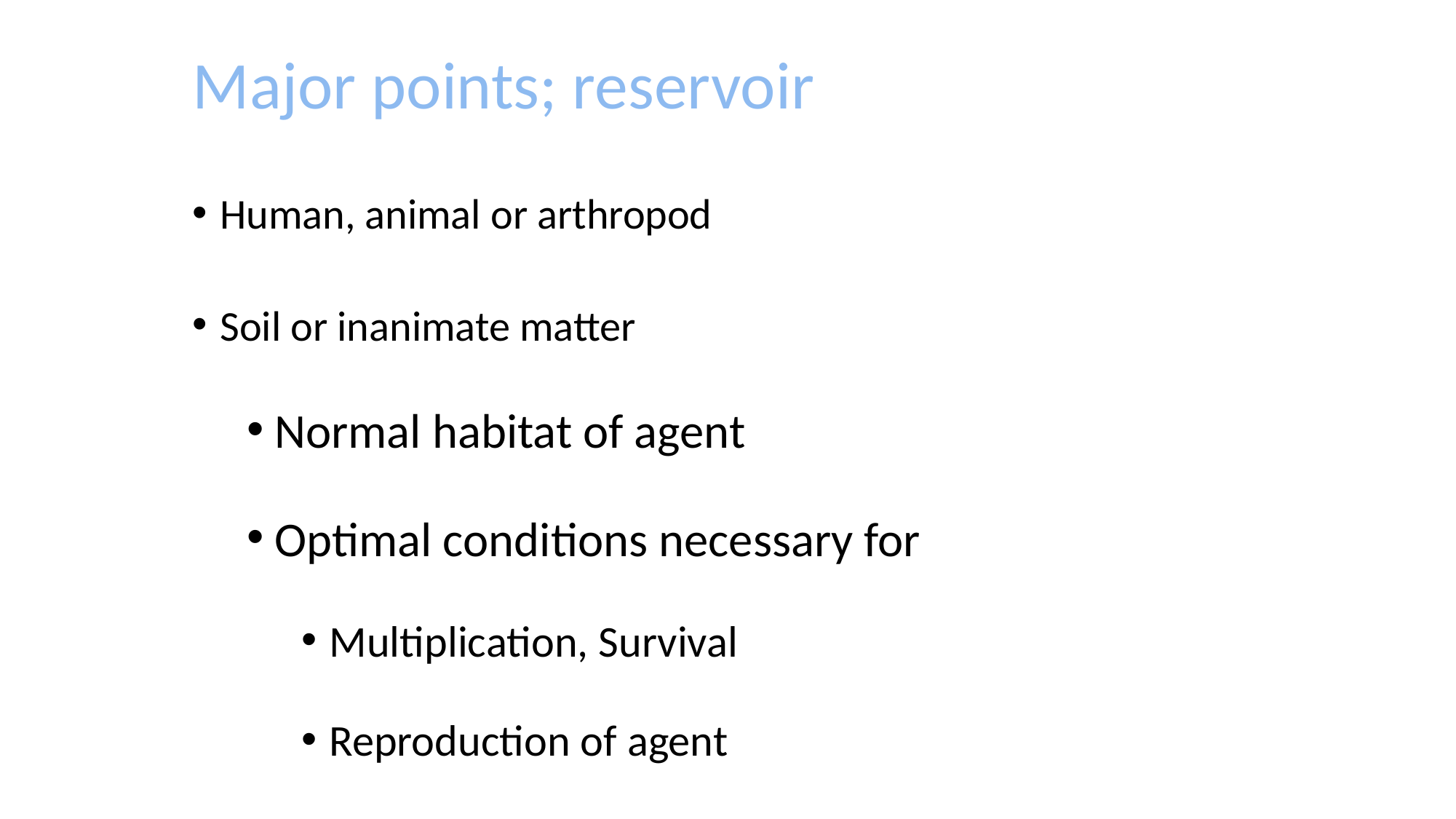

Major points; reservoir
Human, animal or arthropod

Soil or inanimate matter

Normal habitat of agent

Optimal conditions necessary for

Multiplication, Survival

Reproduction of agent